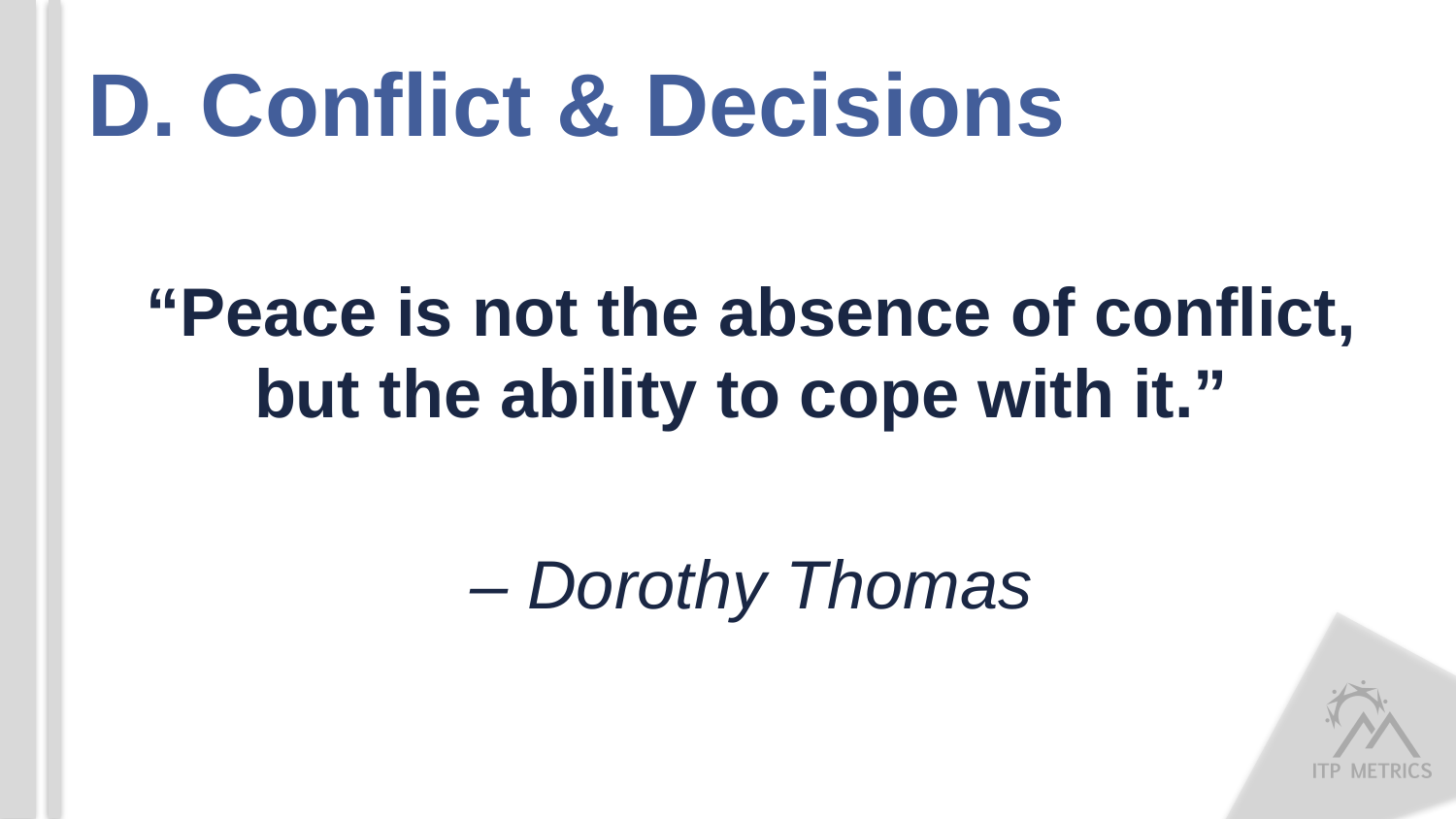

# D. Conflict & Decisions
“Peace is not the absence of conflict, but the ability to cope with it.”

– Dorothy Thomas